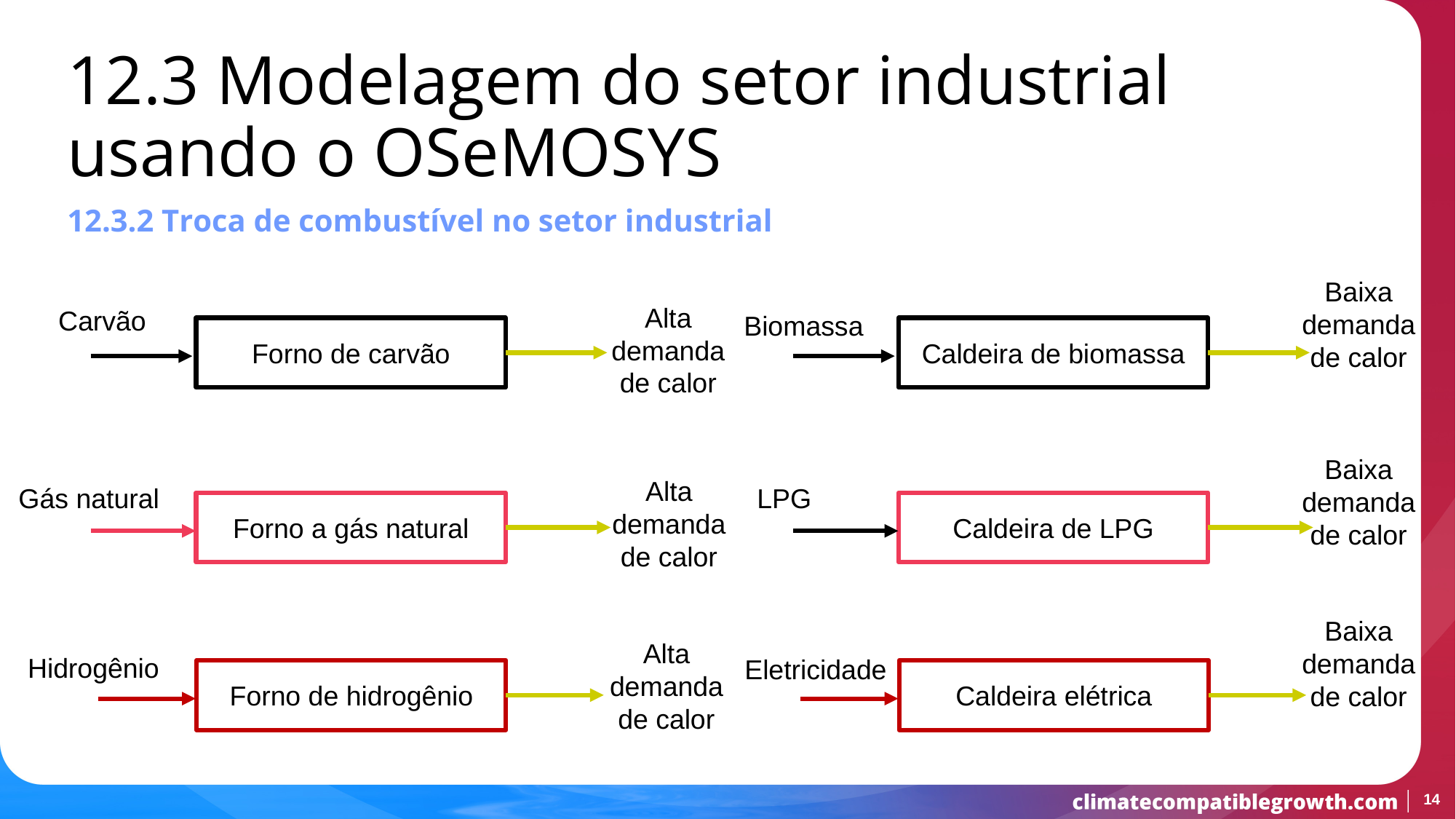

12.3 Modelagem do setor industrial usando o OSeMOSYS
12.3.2 Troca de combustível no setor industrial
Baixa demanda de calor
Alta demanda de calor
Carvão
Biomassa
Forno de carvão
Caldeira de biomassa
Baixa demanda de calor
Alta demanda de calor
Gás natural
LPG
Forno a gás natural
Caldeira de LPG
Baixa demanda de calor
Alta demanda de calor
Hidrogênio
Eletricidade
Forno de hidrogênio
Caldeira elétrica
14